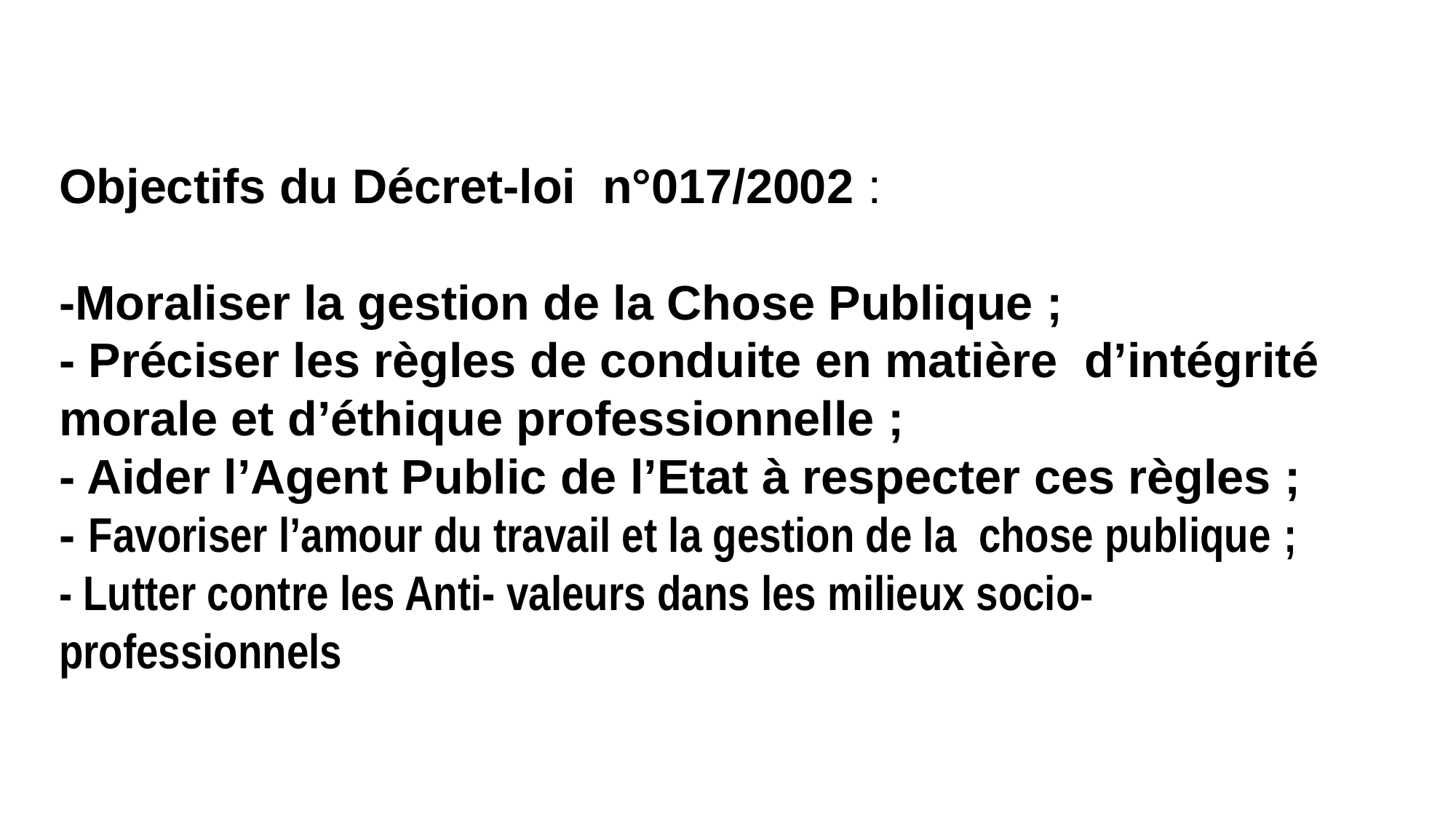

# Objectifs du Décret-loi  n°017/2002 : -Moraliser la gestion de la Chose Publique ; - Préciser les règles de conduite en matière  d’intégrité morale et d’éthique professionnelle ; - Aider l’Agent Public de l’Etat à respecter ces règles ; - Favoriser l’amour du travail et la gestion de la  chose publique ; - Lutter contre les Anti- valeurs dans les milieux socio- professionnels